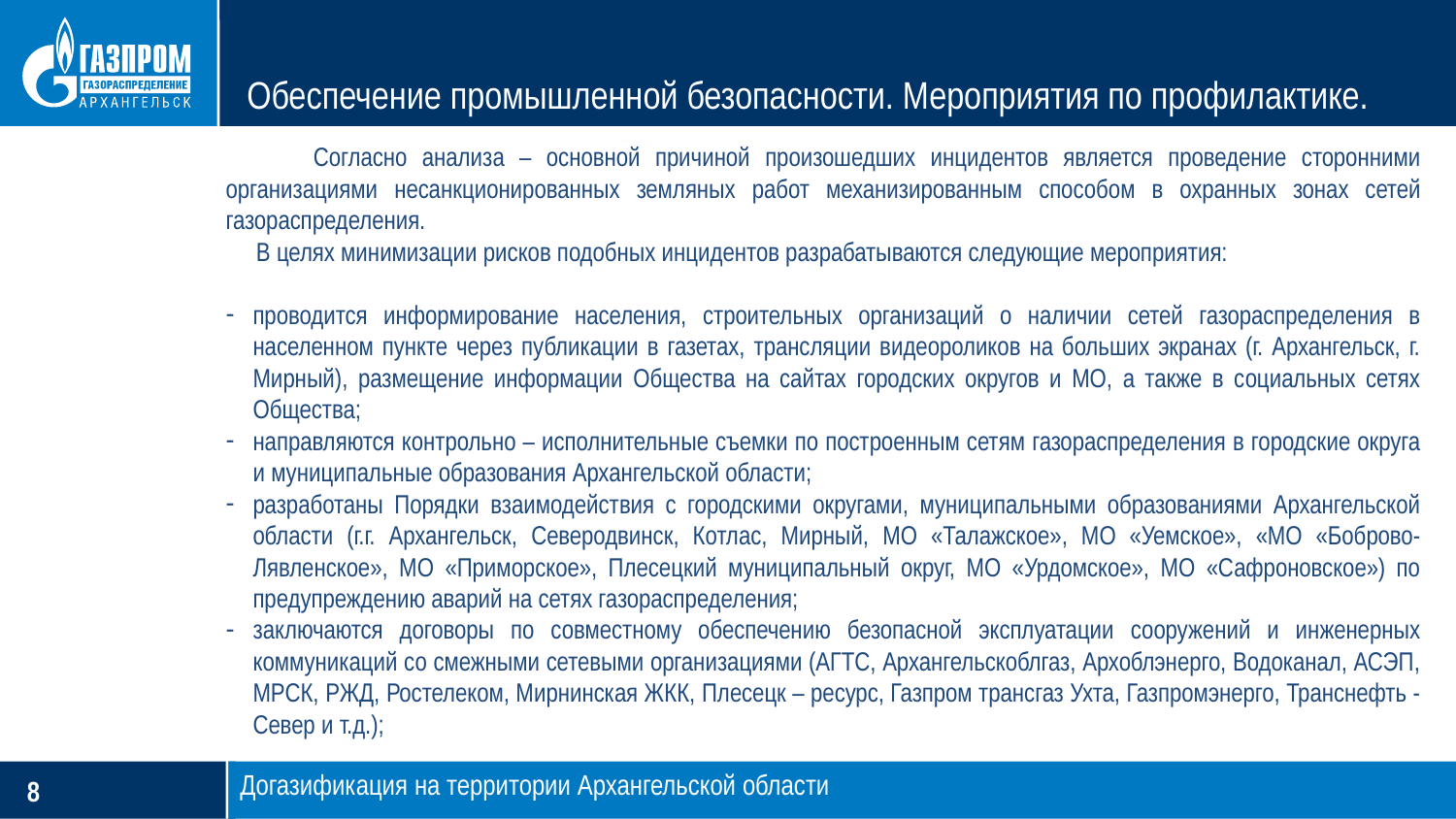

# Обеспечение промышленной безопасности. Мероприятия по профилактике.
      Согласно анализа – основной причиной произошедших инцидентов является проведение сторонними организациями несанкционированных земляных работ механизированным способом в охранных зонах сетей газораспределения.
     В целях минимизации рисков подобных инцидентов разрабатываются следующие мероприятия:

проводится информирование населения, строительных организаций о наличии сетей газораспределения в населенном пункте через публикации в газетах, трансляции видеороликов на больших экранах (г. Архангельск, г. Мирный), размещение информации Общества на сайтах городских округов и МО, а также в социальных сетях Общества;
направляются контрольно – исполнительные съемки по построенным сетям газораспределения в городские округа и муниципальные образования Архангельской области;
разработаны Порядки взаимодействия с городскими округами, муниципальными образованиями Архангельской области (г.г. Архангельск, Северодвинск, Котлас, Мирный, МО «Талажское», МО «Уемское», «МО «Боброво-Лявленское», МО «Приморское», Плесецкий муниципальный округ, МО «Урдомское», МО «Сафроновское») по предупреждению аварий на сетях газораспределения;
заключаются договоры по совместному обеспечению безопасной эксплуатации сооружений и инженерных коммуникаций со смежными сетевыми организациями (АГТС, Архангельскоблгаз, Архоблэнерго, Водоканал, АСЭП, МРСК, РЖД, Ростелеком, Мирнинская ЖКК, Плесецк – ресурс, Газпром трансгаз Ухта, Газпромэнерго, Транснефть - Север и т.д.);

Догазификация на территории Архангельской области